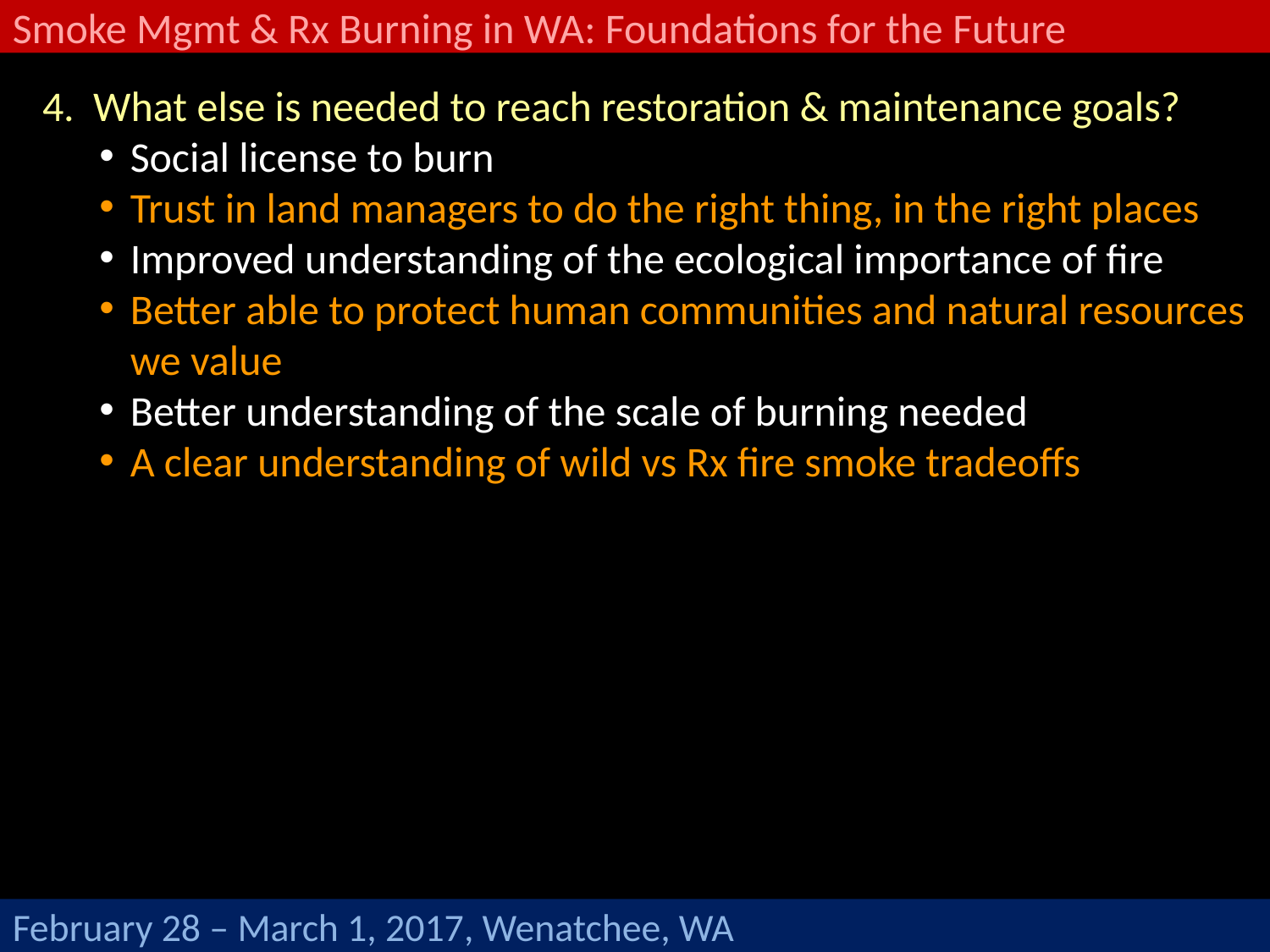

Smoke Mgmt & Rx Burning in WA: Foundations for the Future
February 28 – March 1, 2017, Wenatchee, WA

4.  What else is needed to reach restoration & maintenance goals?
Social license to burn
Trust in land managers to do the right thing, in the right places
Improved understanding of the ecological importance of fire
Better able to protect human communities and natural resources we value
Better understanding of the scale of burning needed
A clear understanding of wild vs Rx fire smoke tradeoffs